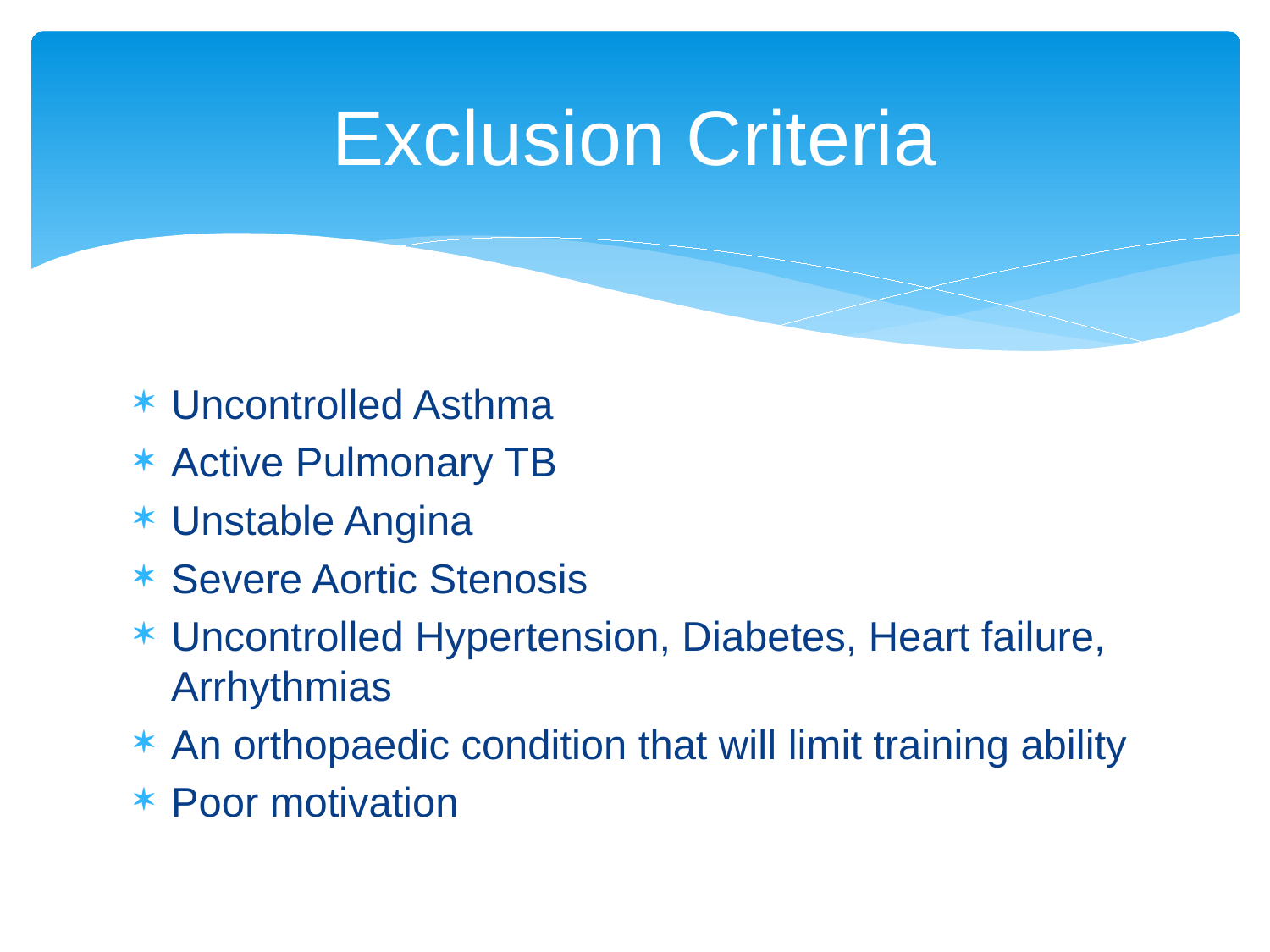

# Exclusion Criteria
Uncontrolled Asthma
Active Pulmonary TB
Unstable Angina
Severe Aortic Stenosis
Uncontrolled Hypertension, Diabetes, Heart failure, Arrhythmias
An orthopaedic condition that will limit training ability
Poor motivation